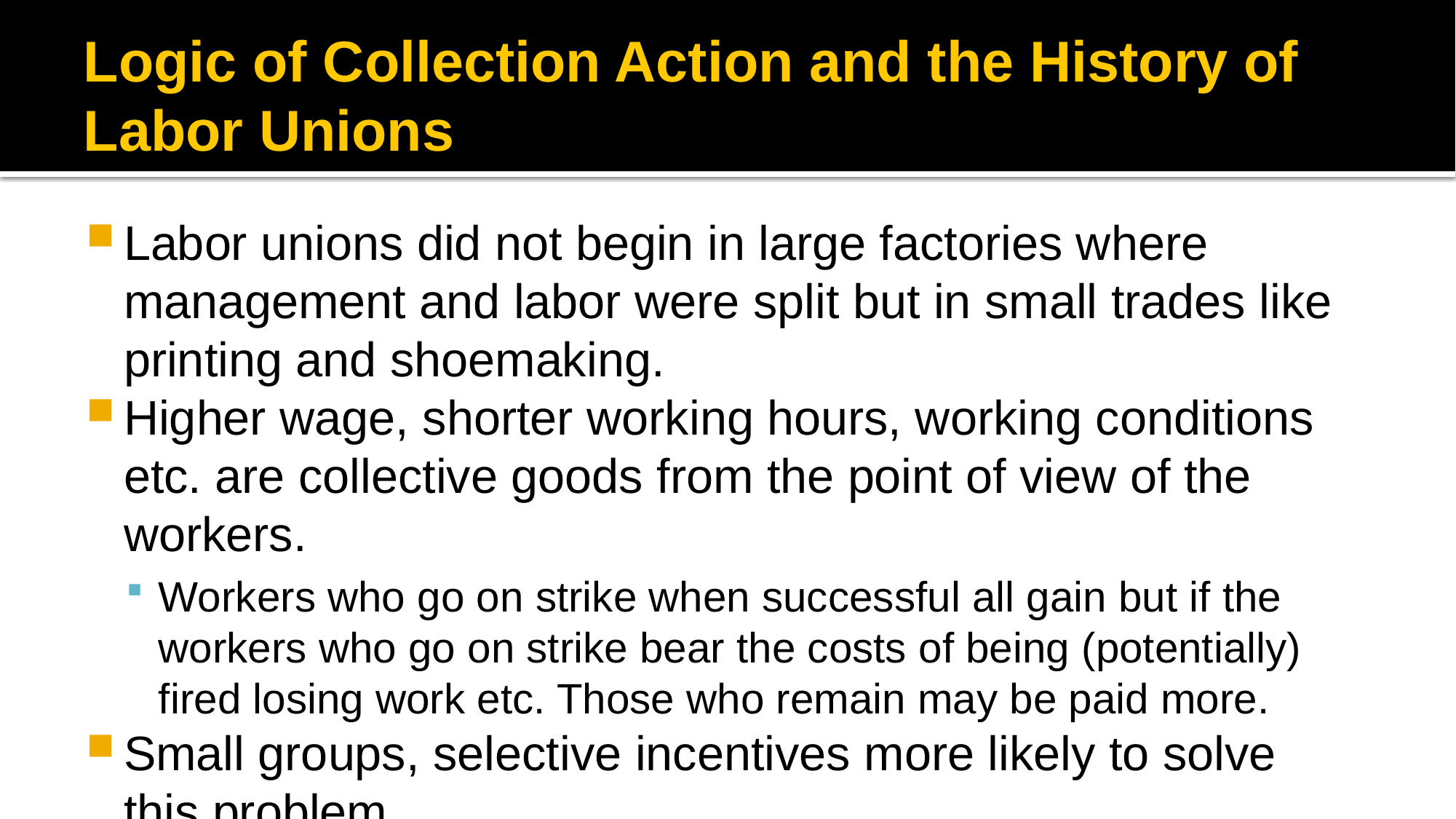

# Logic of Collection Action and the History of Labor Unions
Labor unions did not begin in large factories where management and labor were split but in small trades like printing and shoemaking.
Higher wage, shorter working hours, working conditions etc. are collective goods from the point of view of the workers.
Workers who go on strike when successful all gain but if the workers who go on strike bear the costs of being (potentially) fired losing work etc. Those who remain may be paid more.
Small groups, selective incentives more likely to solve this problem.